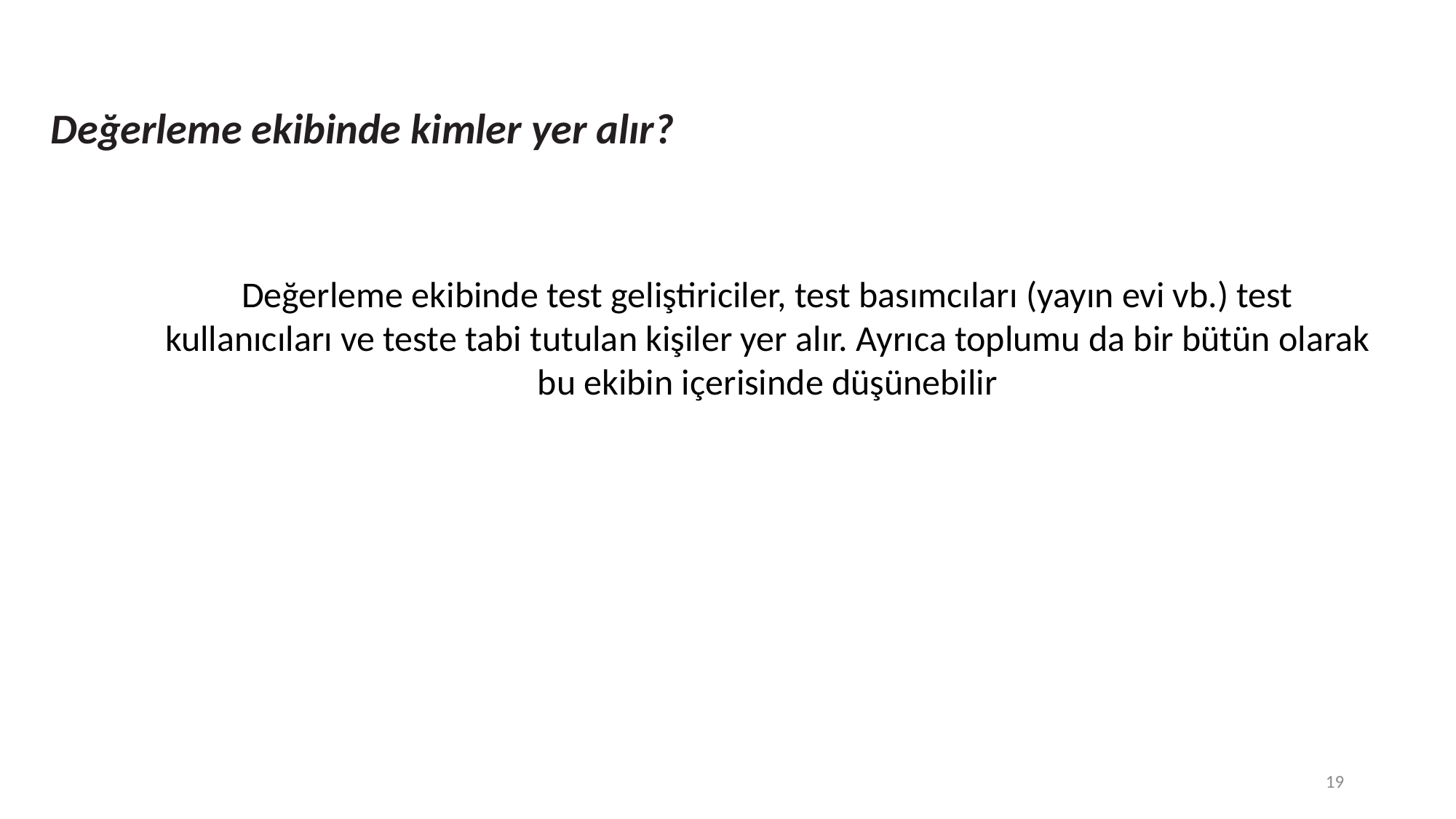

Değerleme ekibinde kimler yer alır?
Değerleme ekibinde test geliştiriciler, test basımcıları (yayın evi vb.) test kullanıcıları ve teste tabi tutulan kişiler yer alır. Ayrıca toplumu da bir bütün olarak bu ekibin içerisinde düşünebilir
19